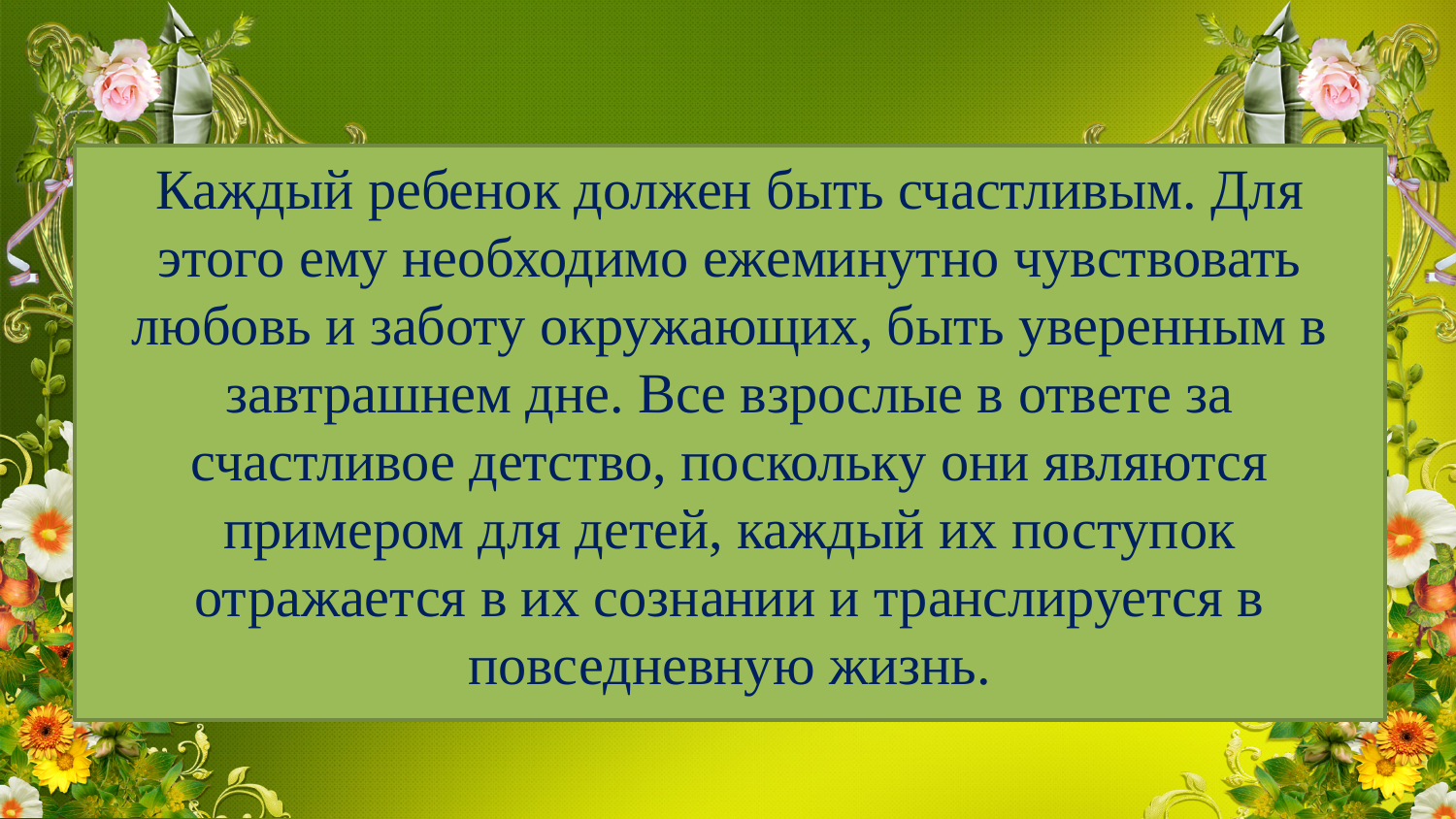

Каждый ребенок должен быть счастливым. Для этого ему необходимо ежеминутно чувствовать любовь и заботу окружающих, быть уверенным в завтрашнем дне. Все взрослые в ответе за счастливое детство, поскольку они являются примером для детей, каждый их поступок отражается в их сознании и транслируется в повседневную жизнь.